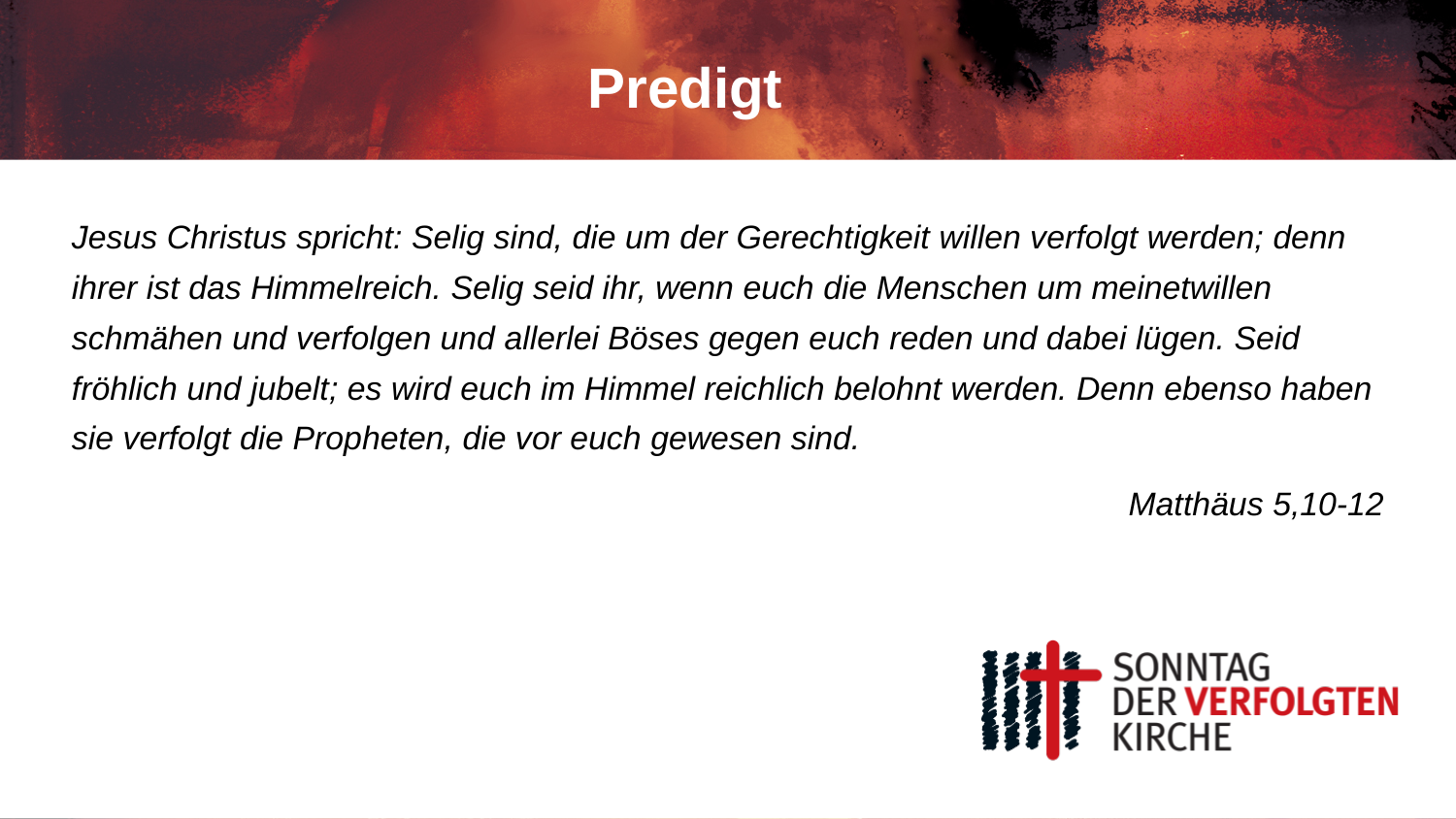

# Predigt
Jesus Christus spricht: Selig sind, die um der Gerechtigkeit willen verfolgt werden; denn ihrer ist das Himmelreich. Selig seid ihr, wenn euch die Menschen um meinetwillen schmähen und verfolgen und allerlei Böses gegen euch reden und dabei lügen. Seid fröhlich und jubelt; es wird euch im Himmel reichlich belohnt werden. Denn ebenso haben sie verfolgt die Propheten, die vor euch gewesen sind.
Matthäus 5,10-12